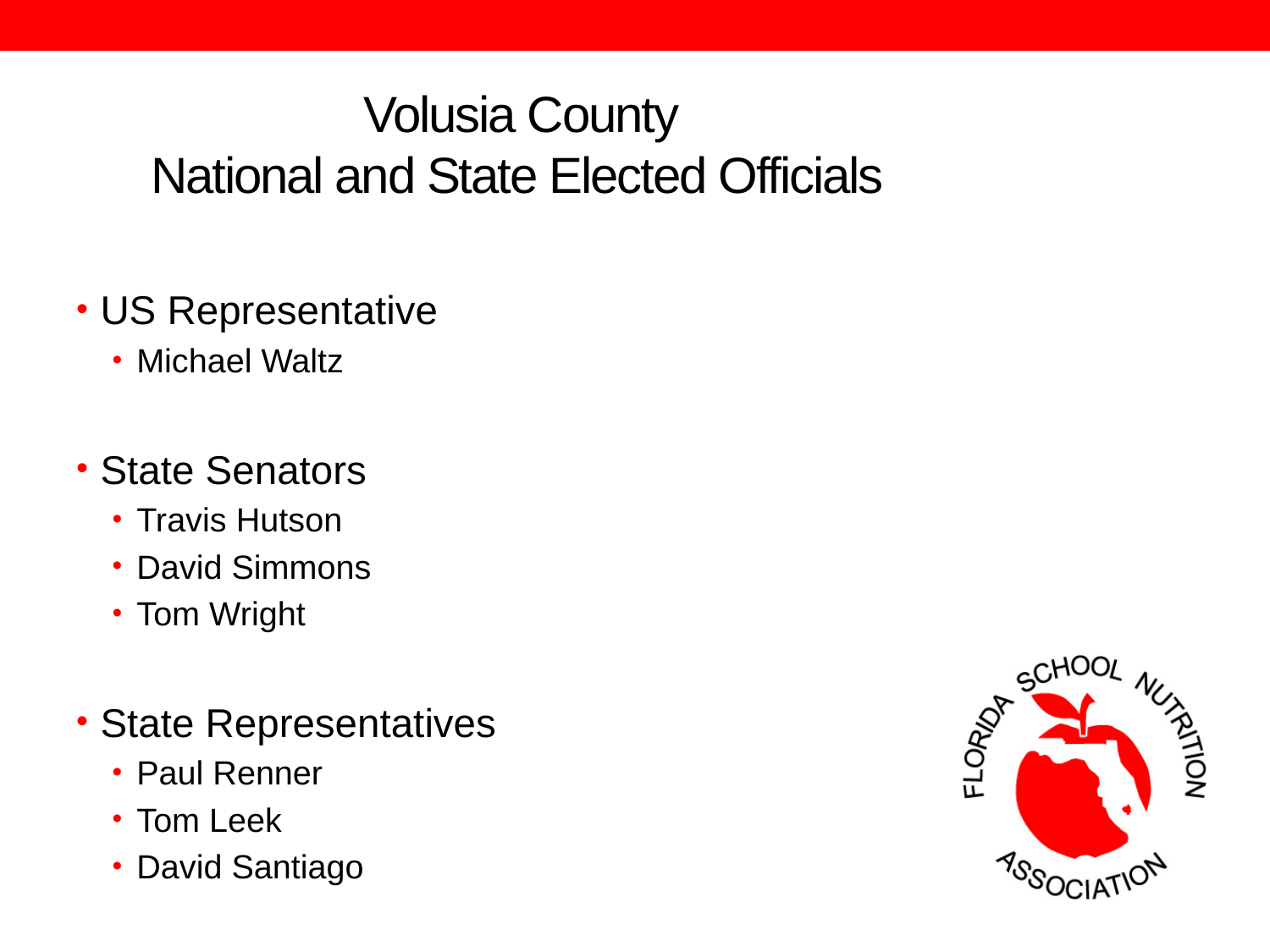

# Volusia County National and State Elected Officials

US Representative
Michael Waltz

State Senators
Travis Hutson
David Simmons
Tom Wright

State Representatives
Paul Renner
Tom Leek
David Santiago